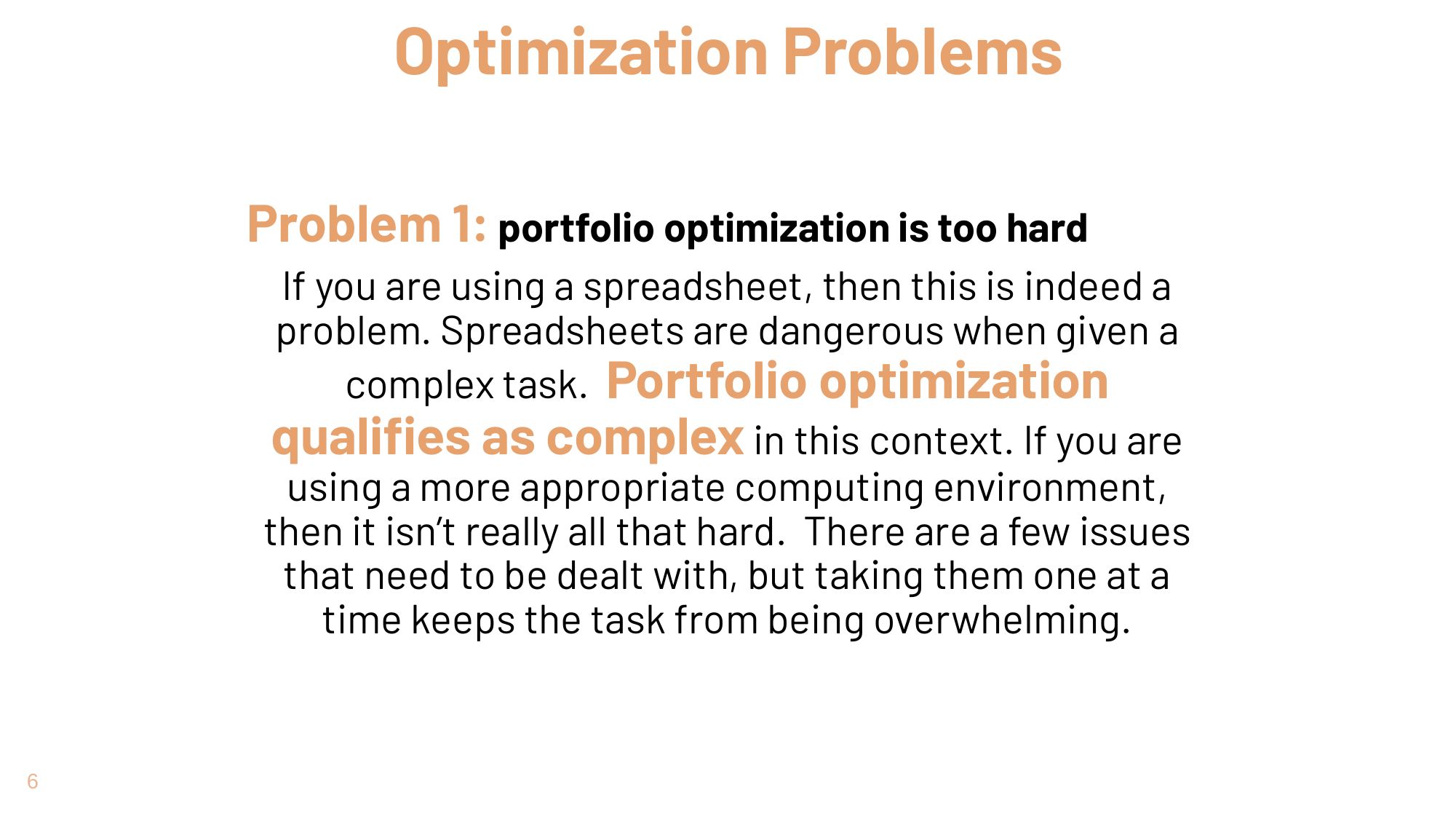

Optimization Problems
Problem 1: portfolio optimization is too hard
If you are using a spreadsheet, then this is indeed a problem. Spreadsheets are dangerous when given a complex task.  Portfolio optimization qualifies as complex in this context. If you are using a more appropriate computing environment, then it isn’t really all that hard.  There are a few issues that need to be dealt with, but taking them one at a time keeps the task from being overwhelming.
6